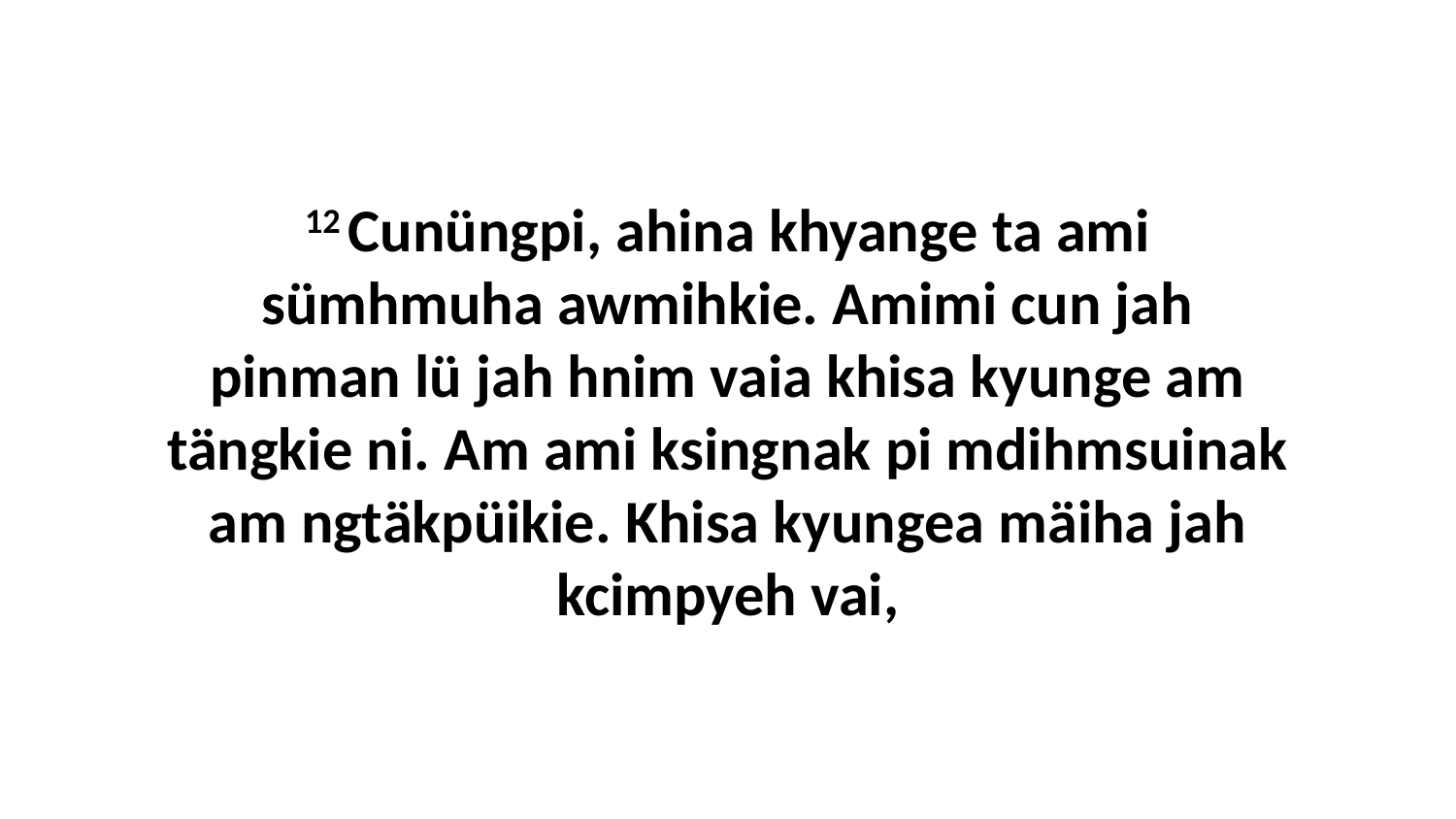

12 Cunüngpi, ahina khyange ta ami sümhmuha awmihkie. Amimi cun jah pinman lü jah hnim vaia khisa kyunge am tängkie ni. Am ami ksingnak pi mdihmsuinak am ngtäkpüikie. Khisa kyungea mäiha jah kcimpyeh vai,